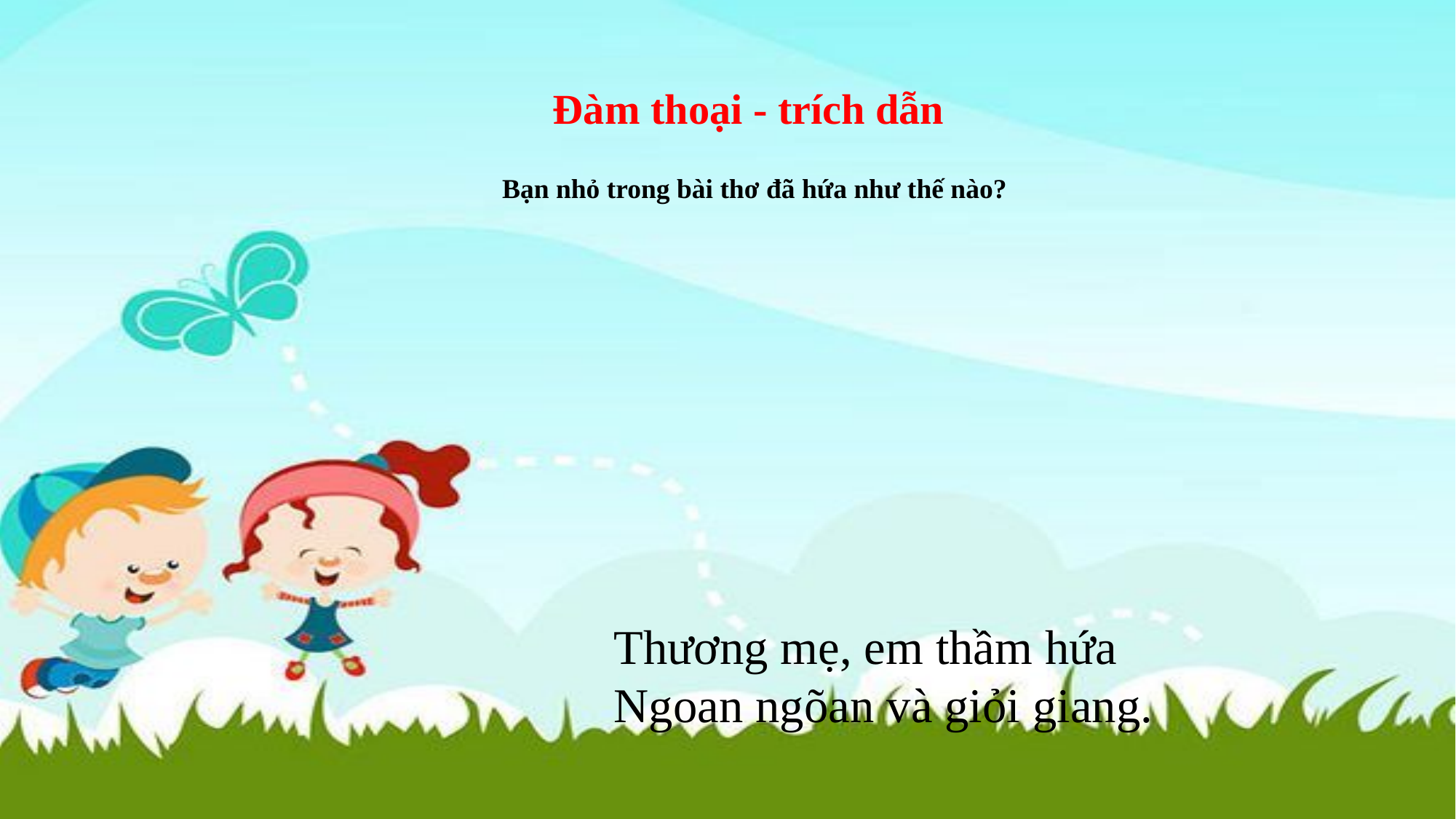

Đàm thoại - trích dẫn
Bạn nhỏ trong bài thơ đã hứa như thế nào?
Thương mẹ, em thầm hứa
Ngoan ngõan và giỏi giang.